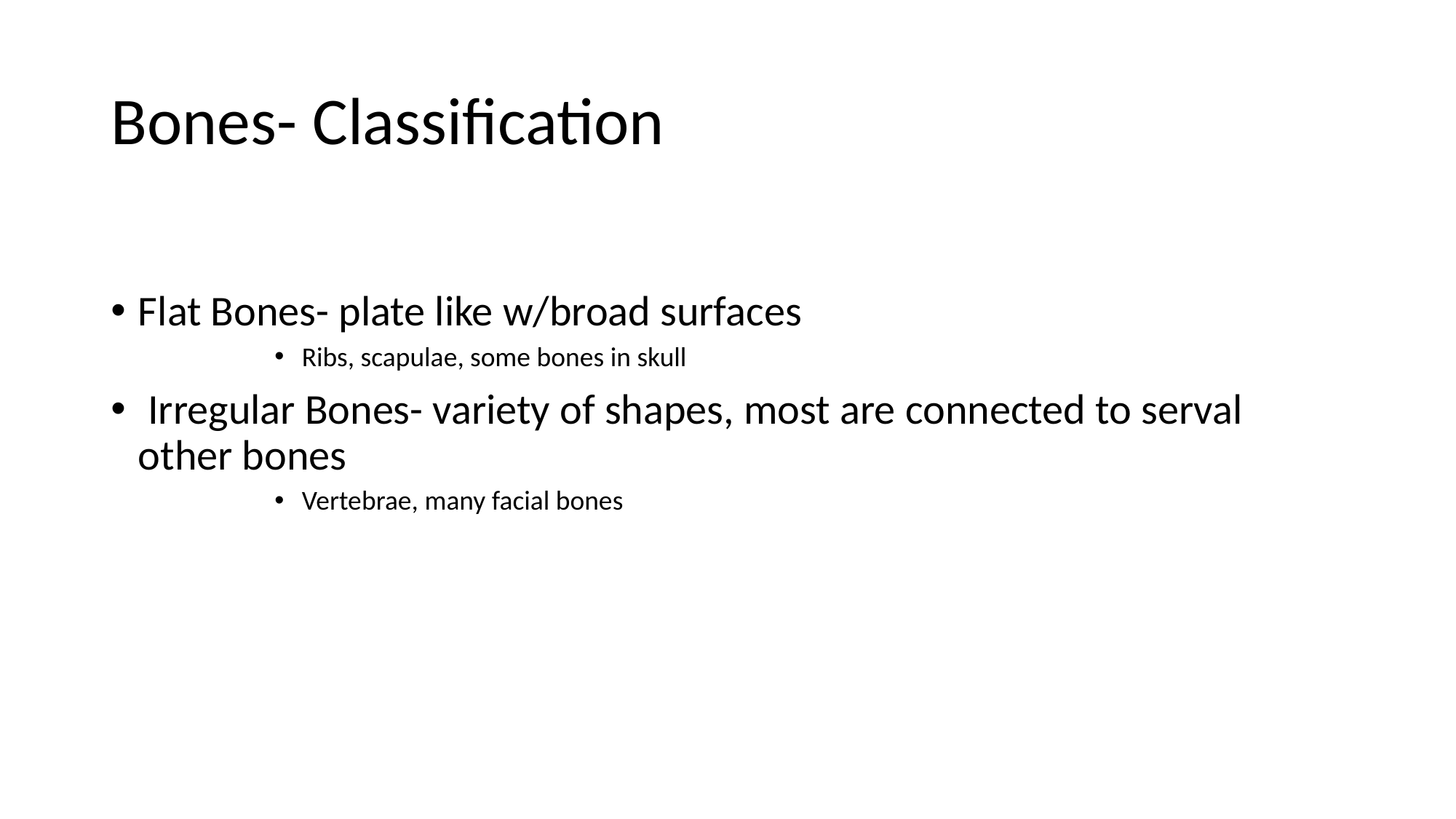

# Bones- Classification

Flat Bones- plate like w/broad surfaces
Ribs, scapulae, some bones in skull
 Irregular Bones- variety of shapes, most are connected to serval other bones
Vertebrae, many facial bones